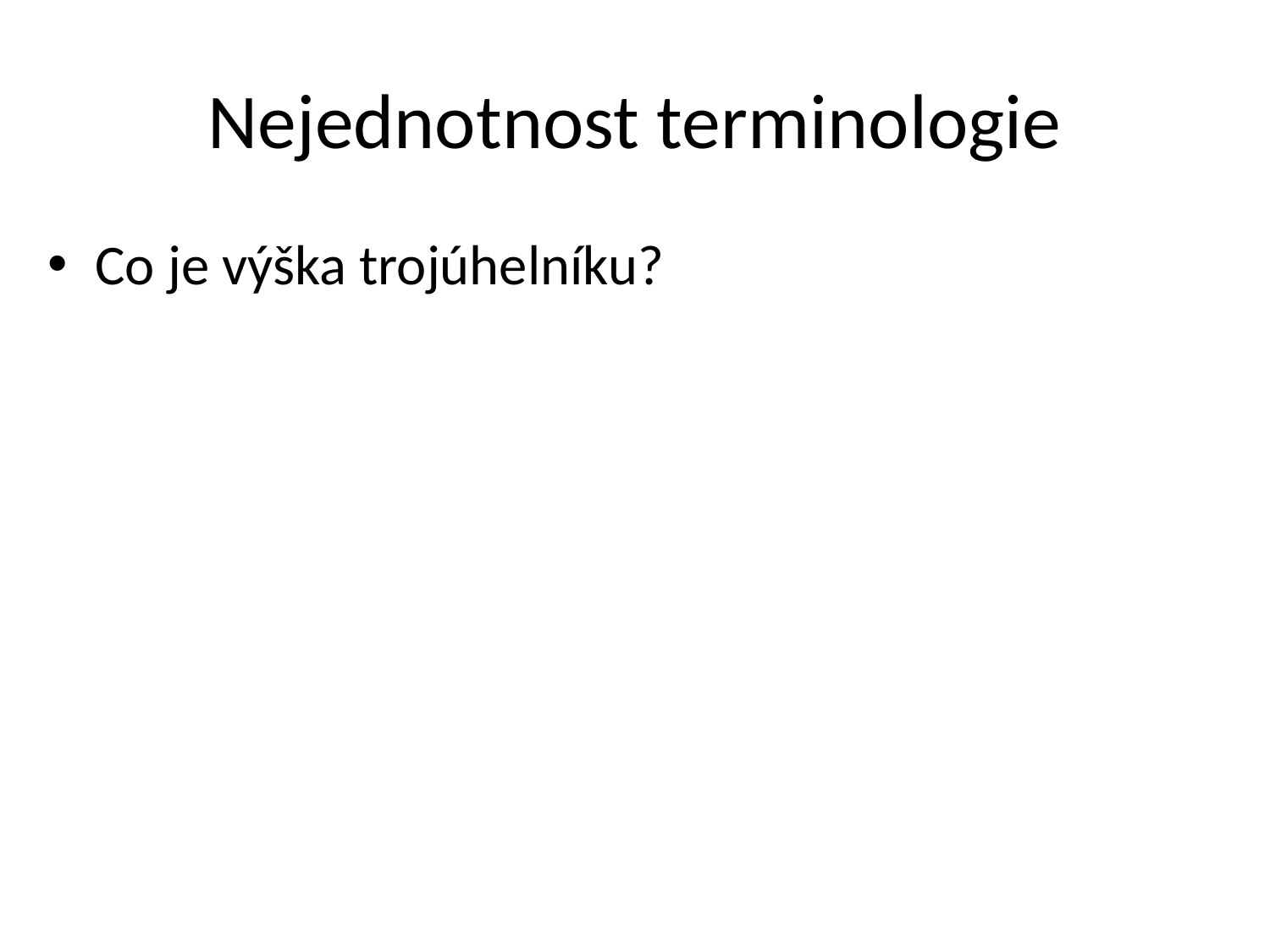

# Nejednotnost terminologie
Co je výška trojúhelníku?